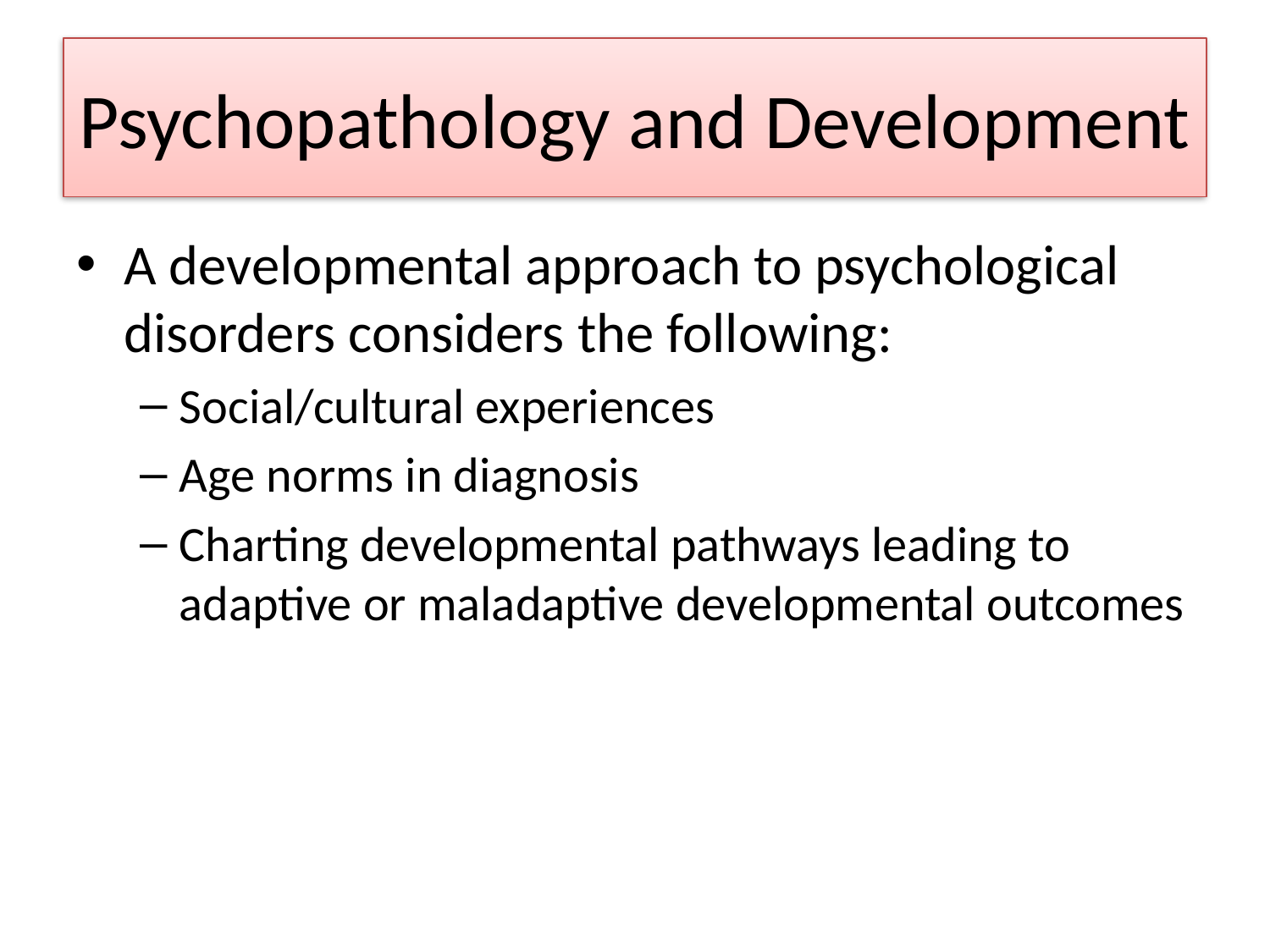

# Psychopathology and Development
A developmental approach to psychological disorders considers the following:
Social/cultural experiences
Age norms in diagnosis
Charting developmental pathways leading to adaptive or maladaptive developmental outcomes